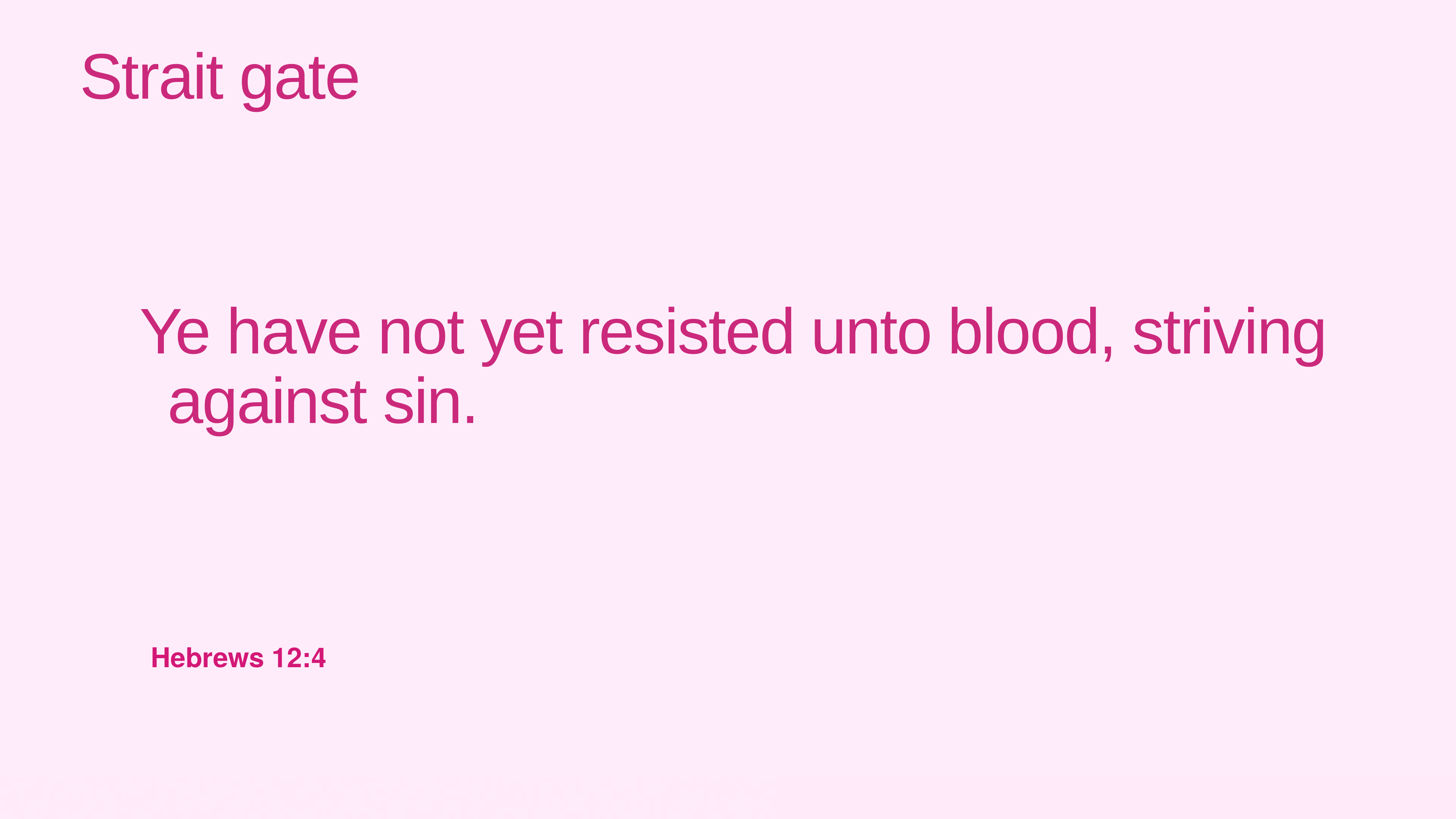

Strait gate
Ye have not yet resisted unto blood, striving against sin.
Hebrews 12:4